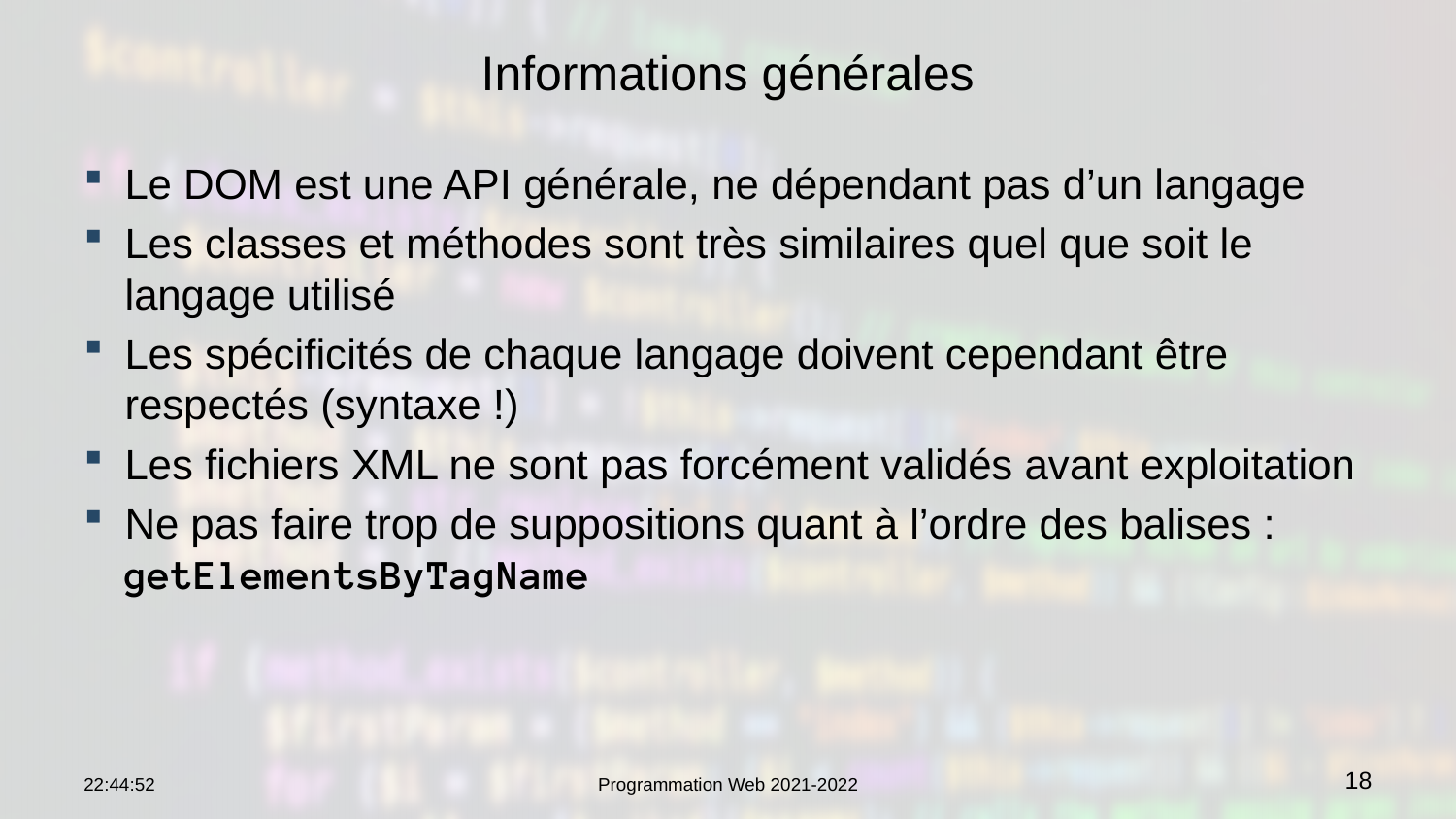

# Informations générales
Le DOM est une API générale, ne dépendant pas d’un langage
Les classes et méthodes sont très similaires quel que soit le langage utilisé
Les spécificités de chaque langage doivent cependant être respectés (syntaxe !)
Les fichiers XML ne sont pas forcément validés avant exploitation
Ne pas faire trop de suppositions quant à l’ordre des balises : getElementsByTagName
22:44:52
Programmation Web 2021-2022
18